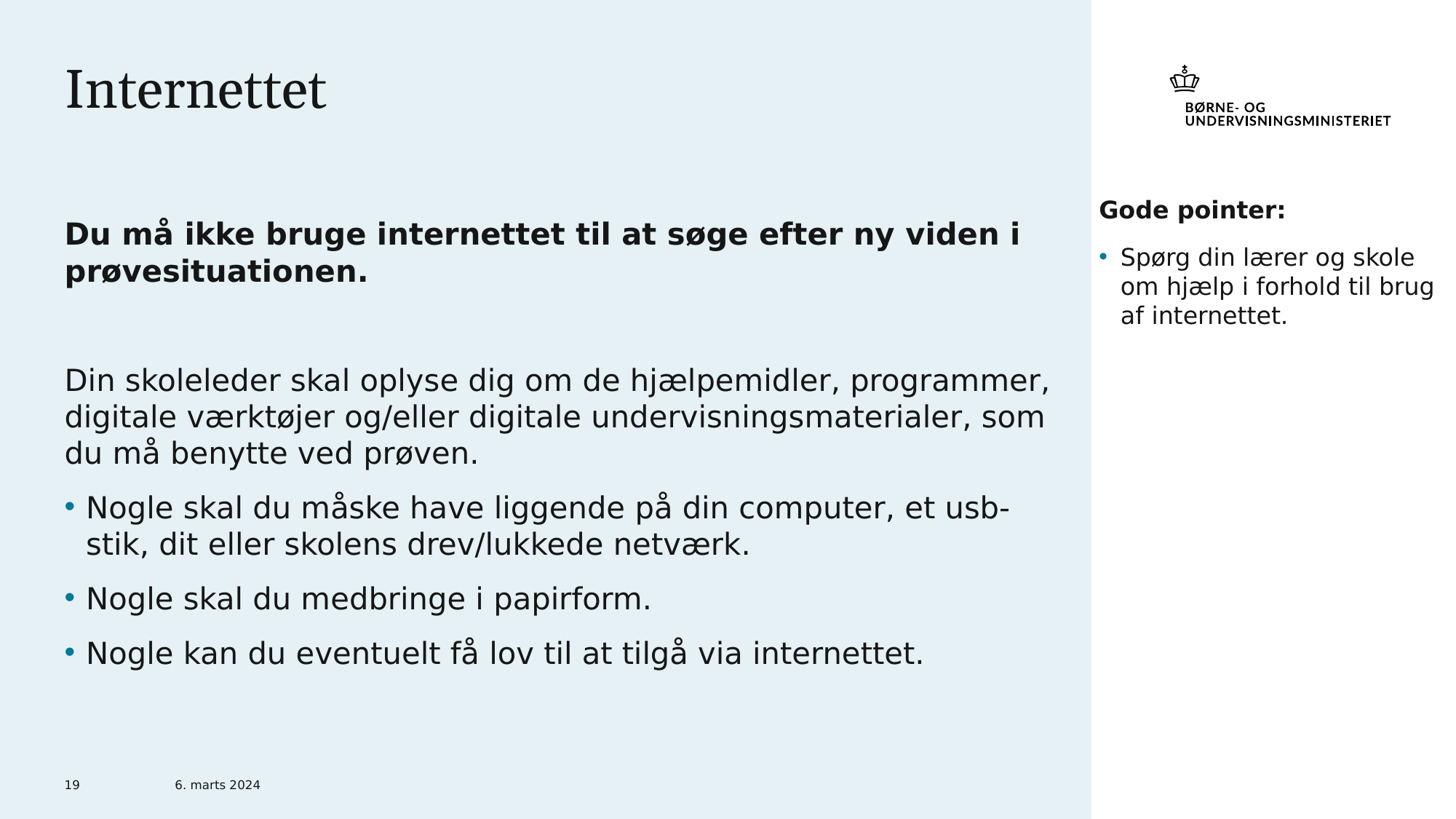

# Internettet

Gode pointer:
Spørg din lærer og skole om hjælp i forhold til brug af internettet.

Du må ikke bruge internettet til at søge efter ny viden i prøvesituationen.

Din skoleleder skal oplyse dig om de hjælpemidler, programmer, digitale værktøjer og/eller digitale undervisningsmaterialer, som du må benytte ved prøven.
Nogle skal du måske have liggende på din computer, et usb-stik, dit eller skolens drev/lukkede netværk.
Nogle skal du medbringe i papirform.
Nogle kan du eventuelt få lov til at tilgå via internettet.

19
6. marts 2024